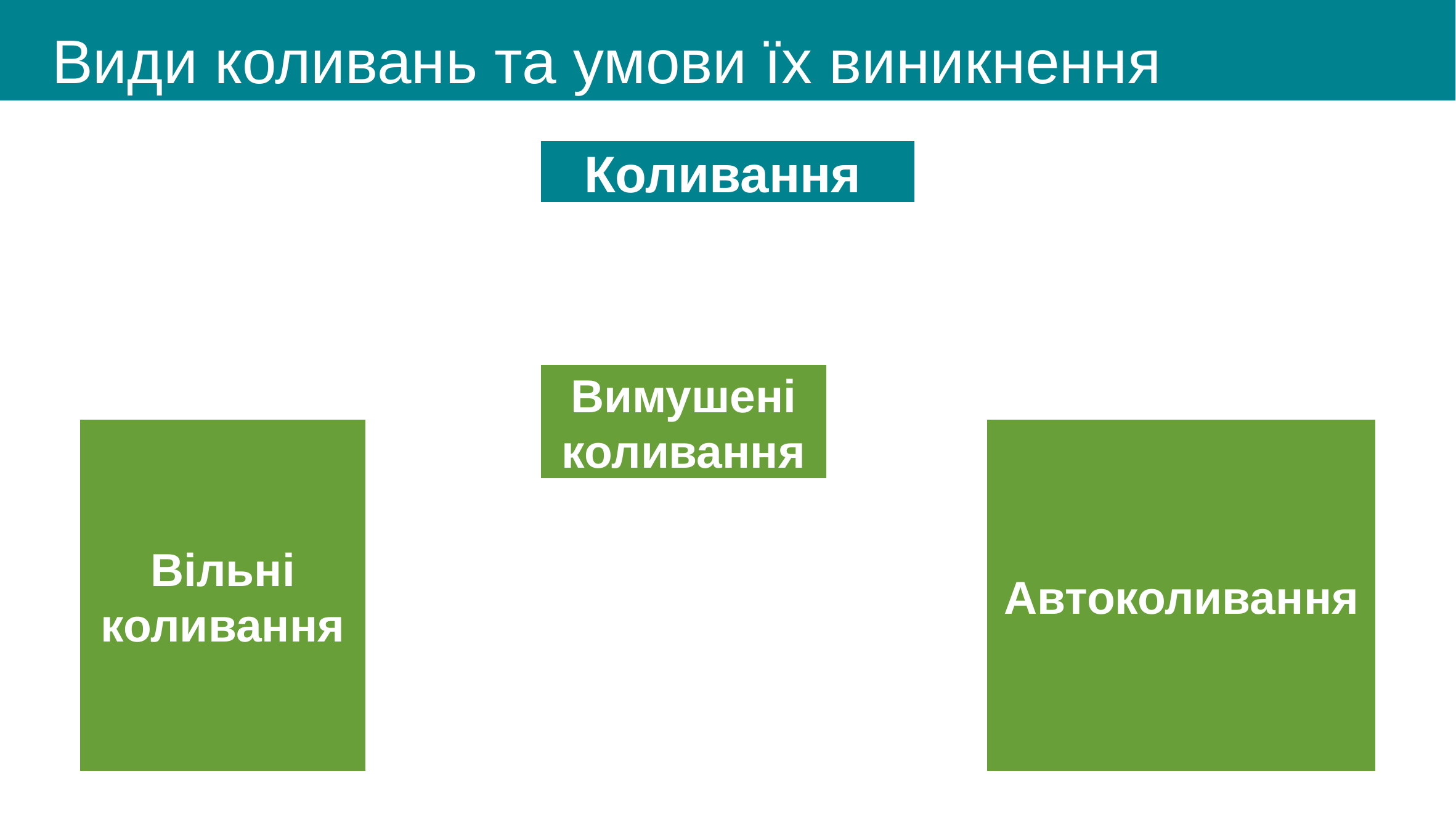

# Види коливань та умови їх виникнення
Коливання
Вимушені коливання
Вільні коливання
Автоколивання